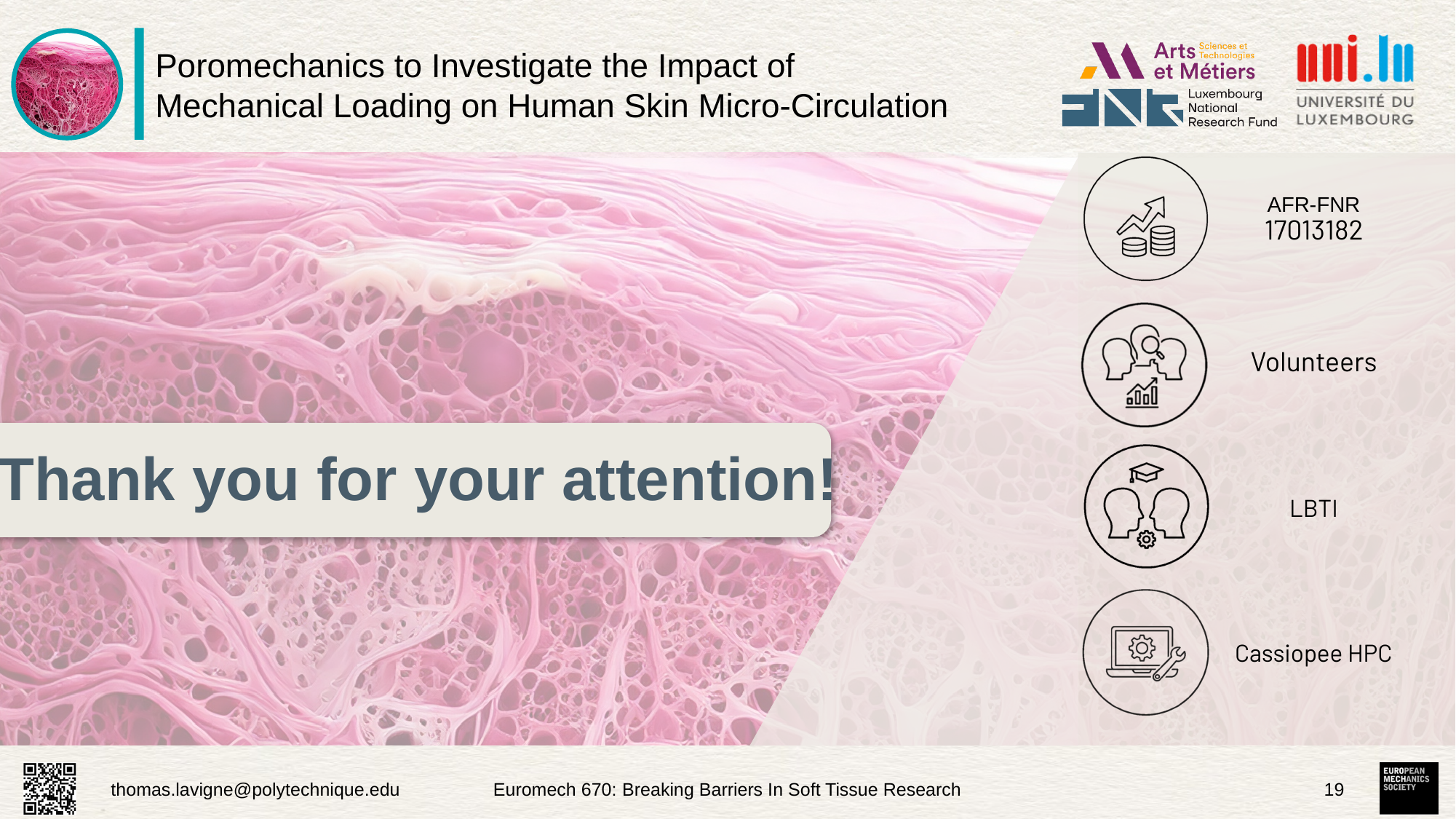

thomas.lavigne@polytechnique.edu
Euromech 670: Breaking Barriers In Soft Tissue Research
19